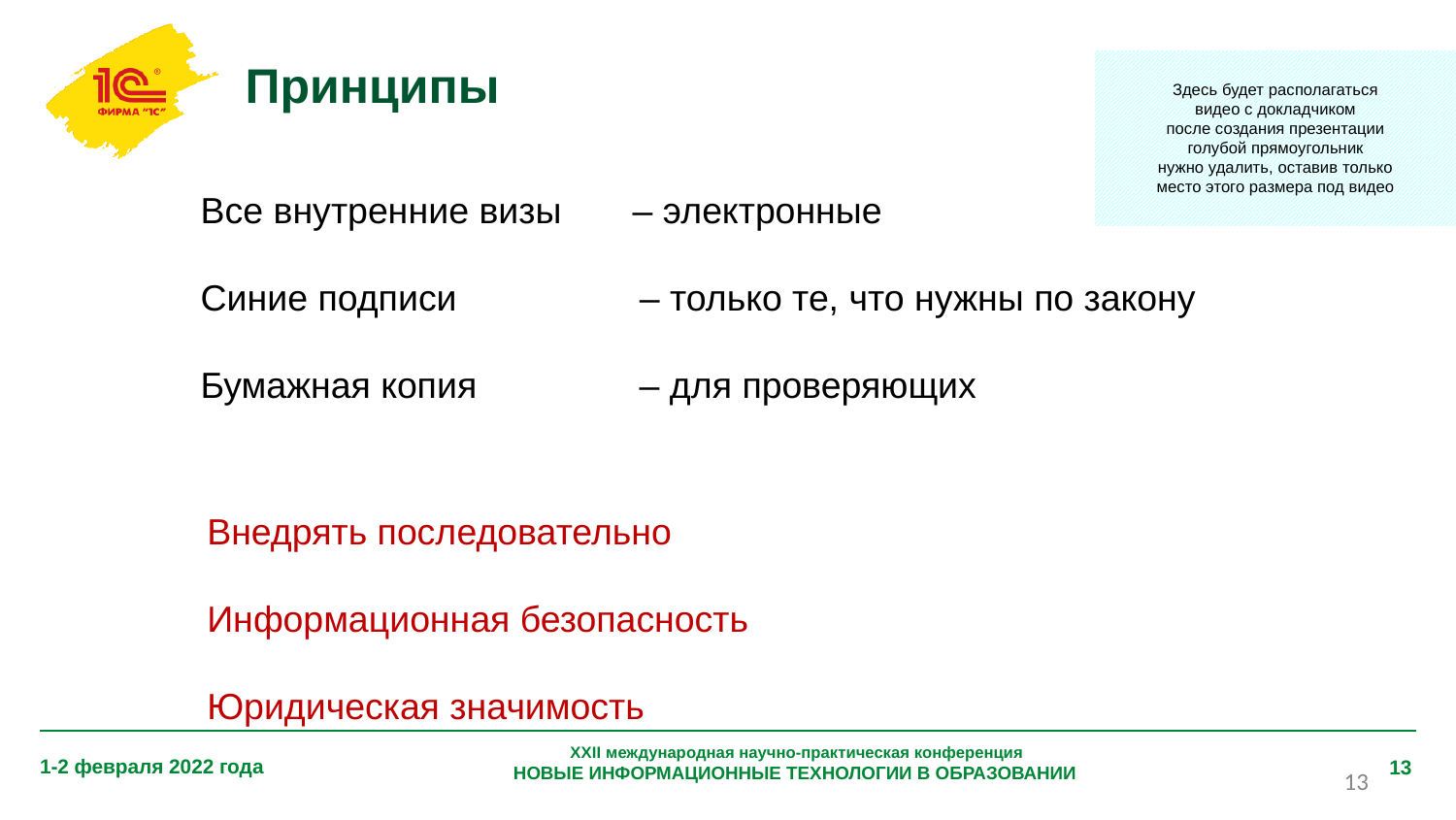

# Принципы
Все внутренние визы       – электронные

Синие подписи                  – только те, что нужны по закону

Бумажная копия                – для проверяющих
Внедрять последовательно

Информационная безопасность

Юридическая значимость
13